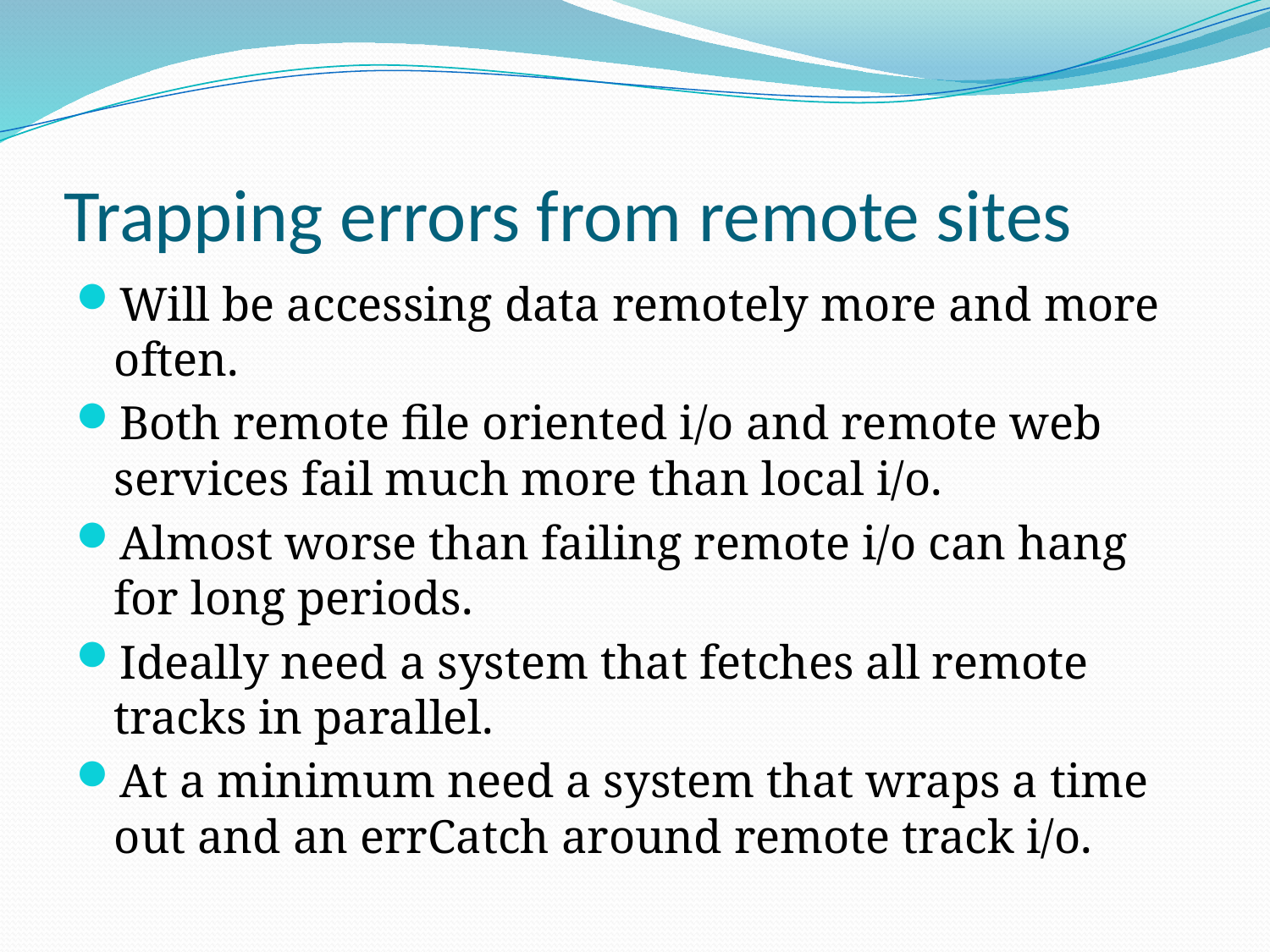

# Trapping errors from remote sites
Will be accessing data remotely more and more often.
Both remote file oriented i/o and remote web services fail much more than local i/o.
Almost worse than failing remote i/o can hang for long periods.
Ideally need a system that fetches all remote tracks in parallel.
At a minimum need a system that wraps a time out and an errCatch around remote track i/o.